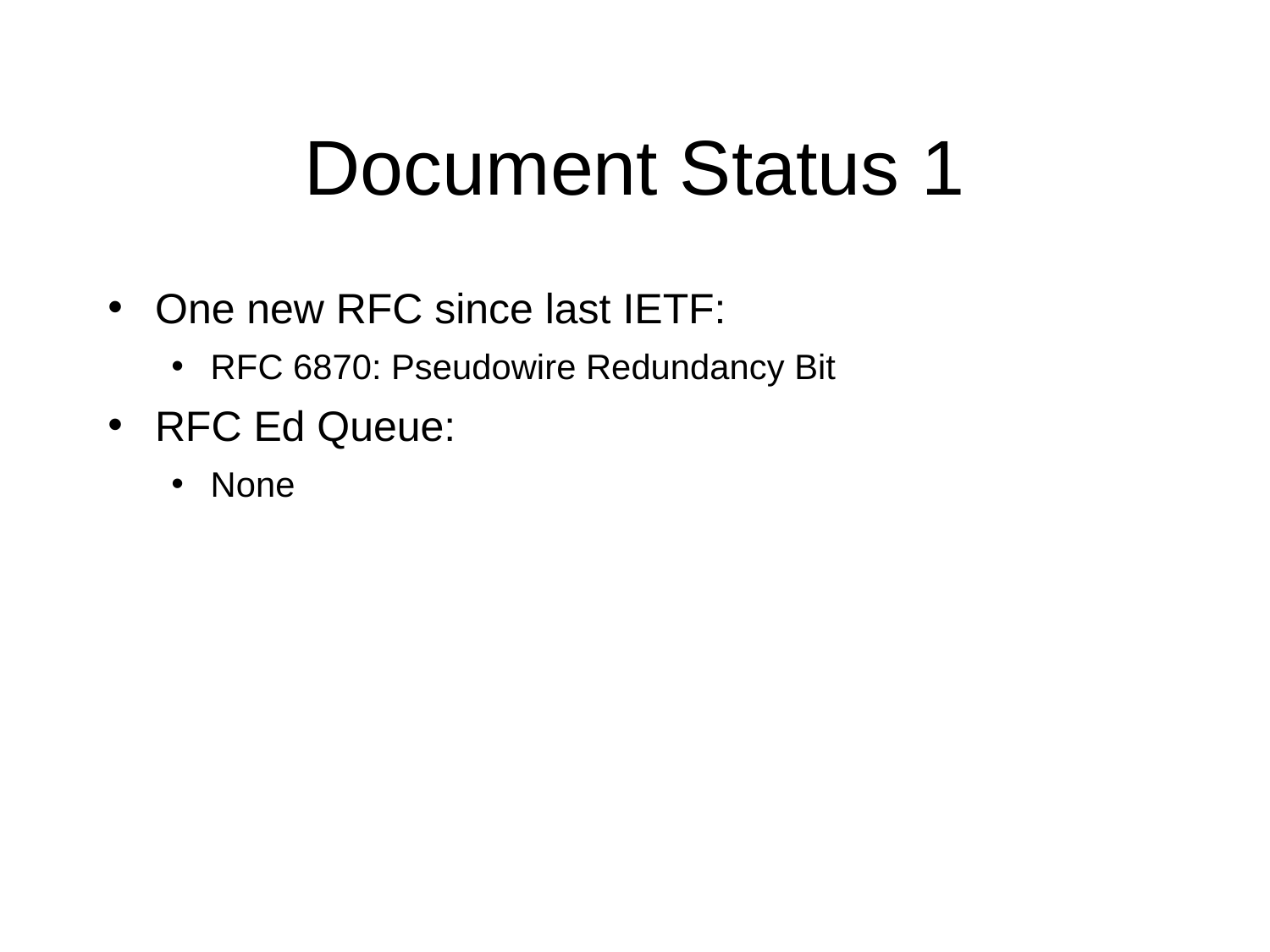

Document Status 1
One new RFC since last IETF:
RFC 6870: Pseudowire Redundancy Bit
RFC Ed Queue:
None